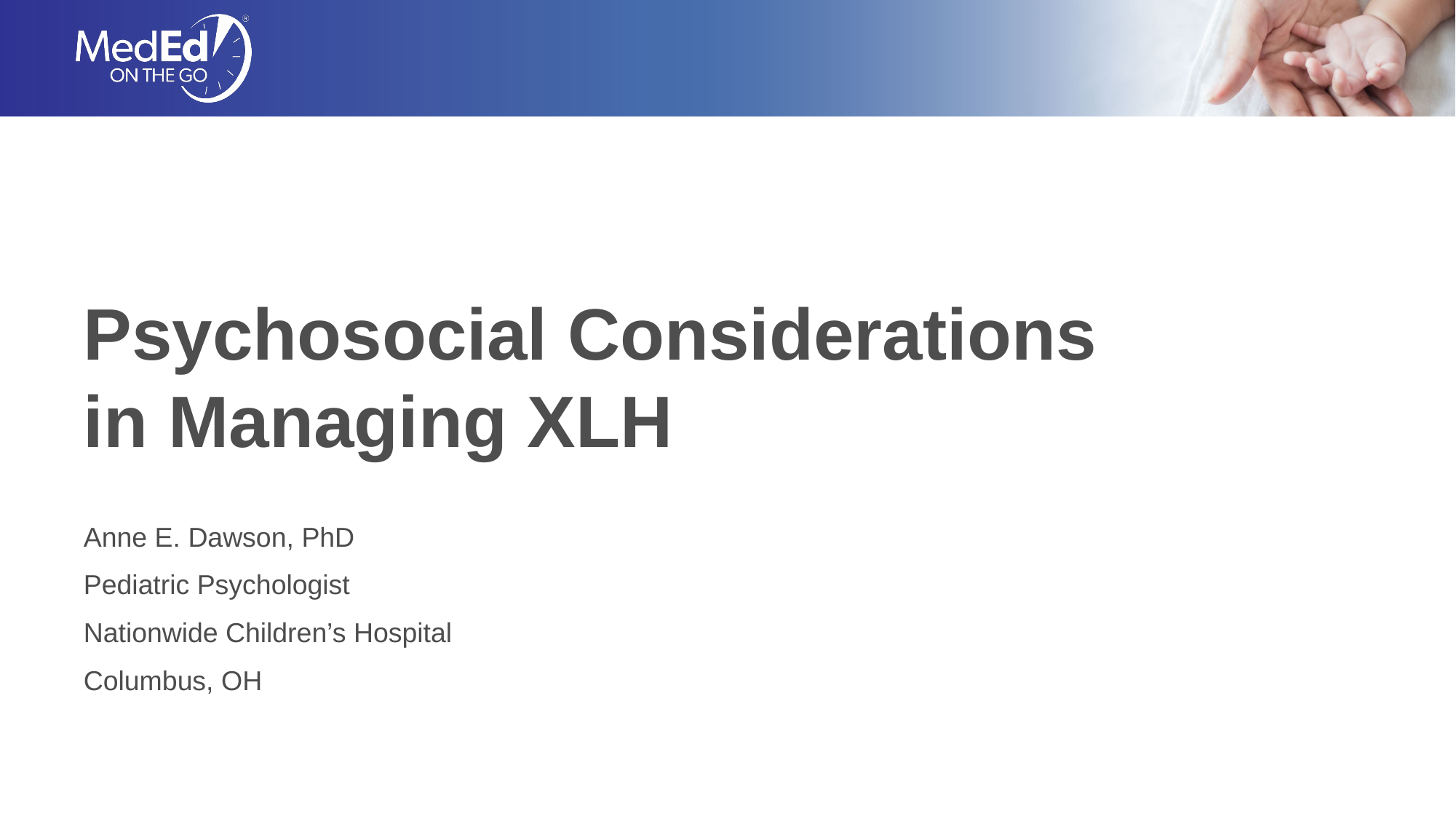

# Psychosocial Considerations in Managing XLH
Anne E. Dawson, PhD
Pediatric Psychologist
Nationwide Children’s Hospital
Columbus, OH